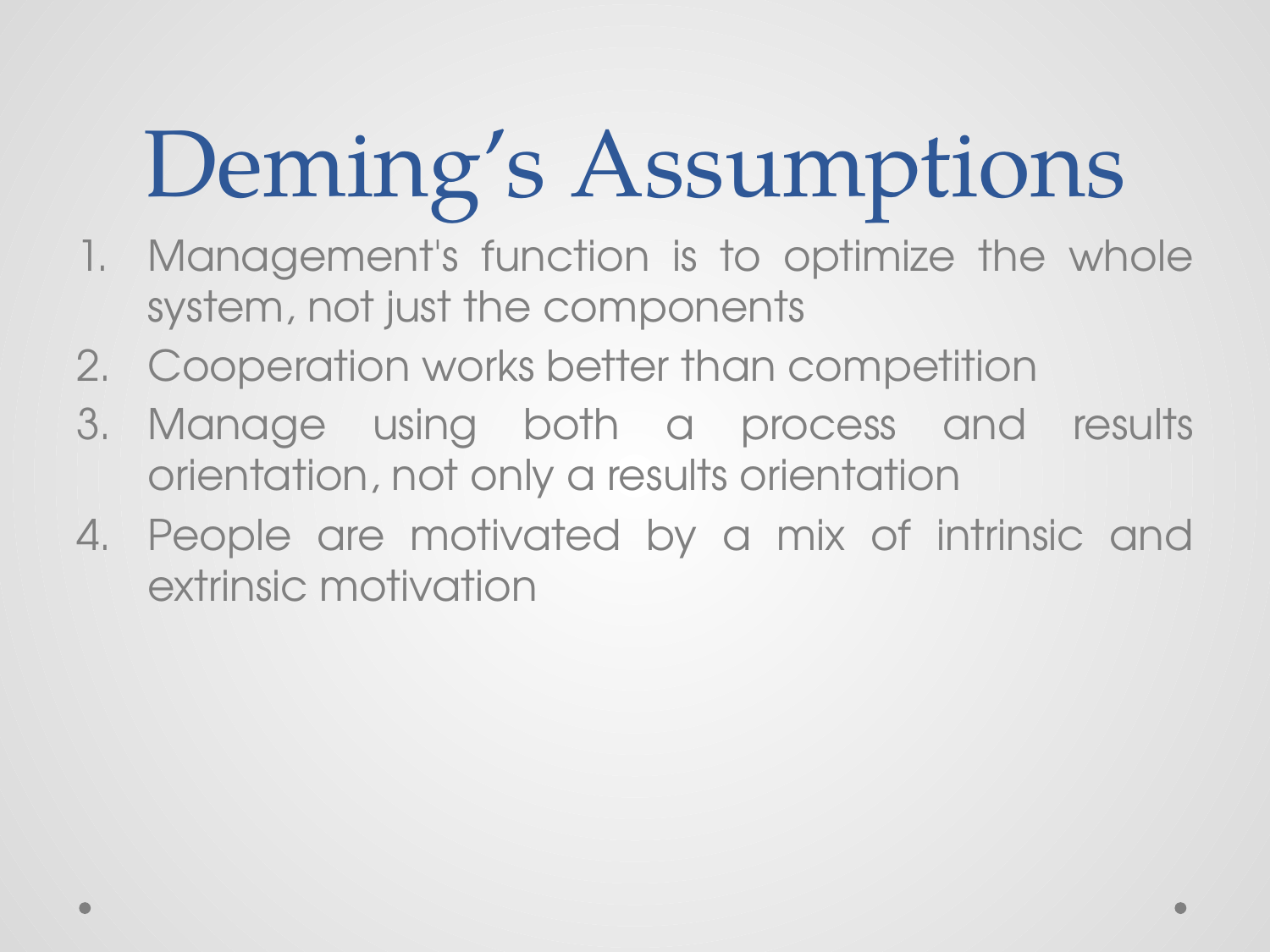

# Deming’s Assumptions
Management's function is to optimize the whole system, not just the components
Cooperation works better than competition
Manage using both a process and results orientation, not only a results orientation
People are motivated by a mix of intrinsic and extrinsic motivation